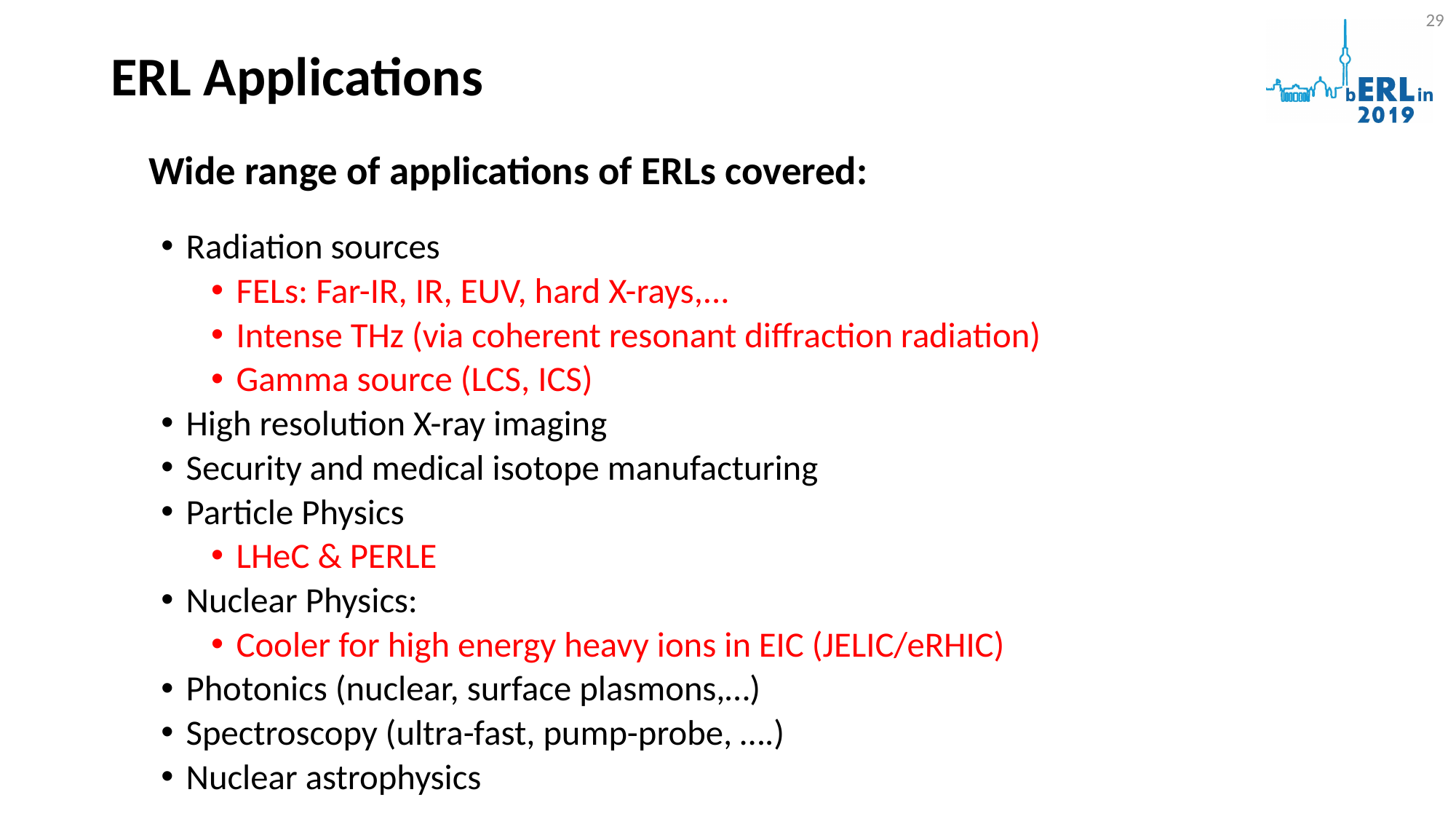

29
# ERL Applications
Wide range of applications of ERLs covered:

Radiation sources
FELs: Far-IR, IR, EUV, hard X-rays,...
Intense THz (via coherent resonant diffraction radiation)
Gamma source (LCS, ICS)
High resolution X-ray imaging
Security and medical isotope manufacturing
Particle Physics
LHeC & PERLE
Nuclear Physics:
Cooler for high energy heavy ions in EIC (JELIC/eRHIC)
Photonics (nuclear, surface plasmons,…)
Spectroscopy (ultra-fast, pump-probe, ….)
Nuclear astrophysics